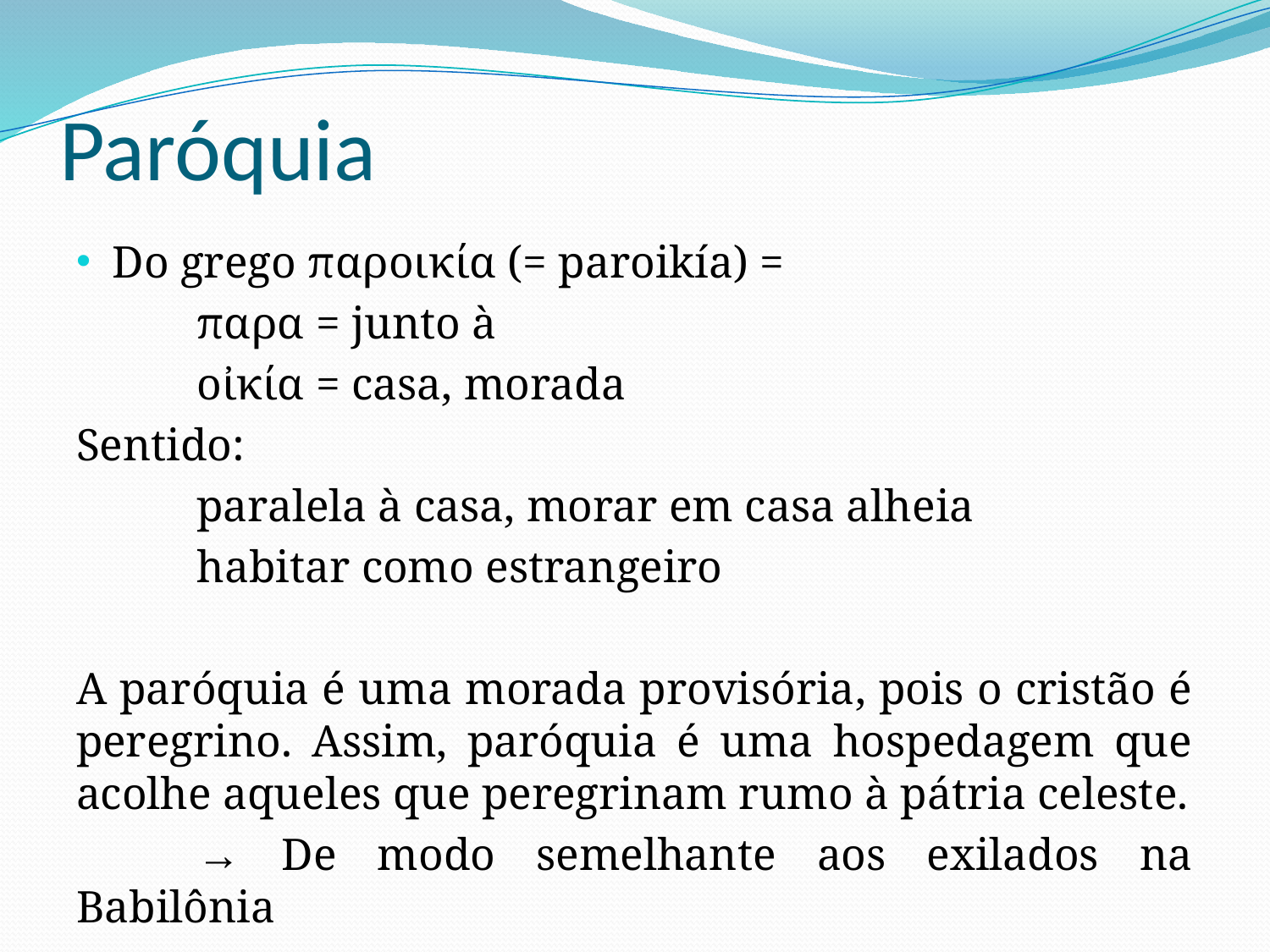

# Paróquia
Do grego παροικία (= paroikía) =
	παρα = junto à
	οἰκία = casa, morada
Sentido:
	paralela à casa, morar em casa alheia
	habitar como estrangeiro

A paróquia é uma morada provisória, pois o cristão é peregrino. Assim, paróquia é uma hospedagem que acolhe aqueles que peregrinam rumo à pátria celeste.
	→ De modo semelhante aos exilados na Babilônia